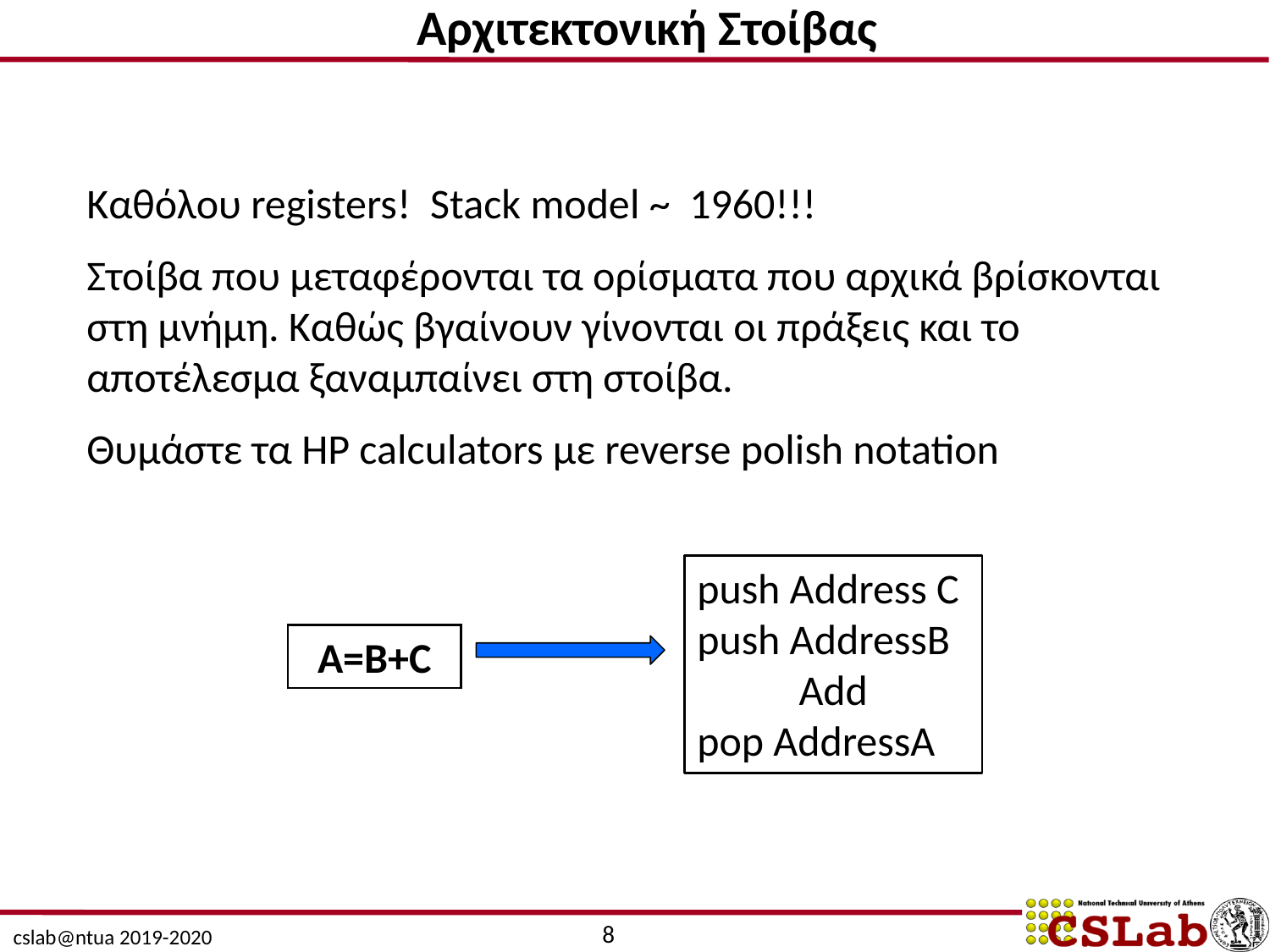

Αρχιτεκτονική Στοίβας
Καθόλου registers!  Stack model ~  1960!!!
Στοίβα που μεταφέρονται τα ορίσματα που αρχικά βρίσκονται στη μνήμη. Καθώς βγαίνουν γίνονται οι πράξεις και το αποτέλεσμα ξαναμπαίνει στη στοίβα.
Θυμάστε τα HP calculators με reverse polish notation

push Address C
push AddressB
Add
pop AddressA

A=B+C

8
cslab@ntua 2019-2020